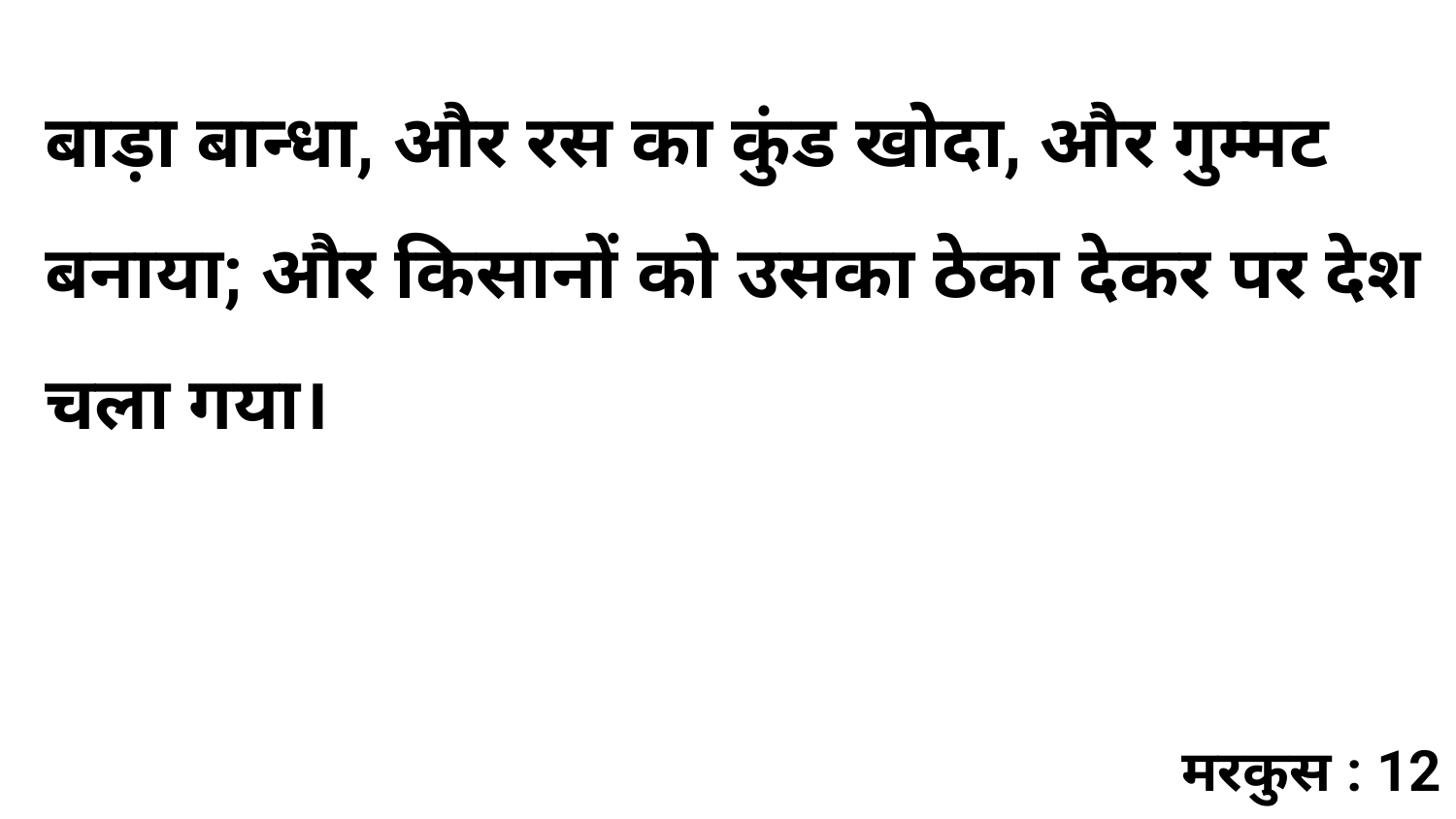

बाड़ा बान्धा, और रस का कुंड खोदा, और गुम्मट बनाया; और किसानों को उसका ठेका देकर पर देश चला गया।
मरकुस : 12